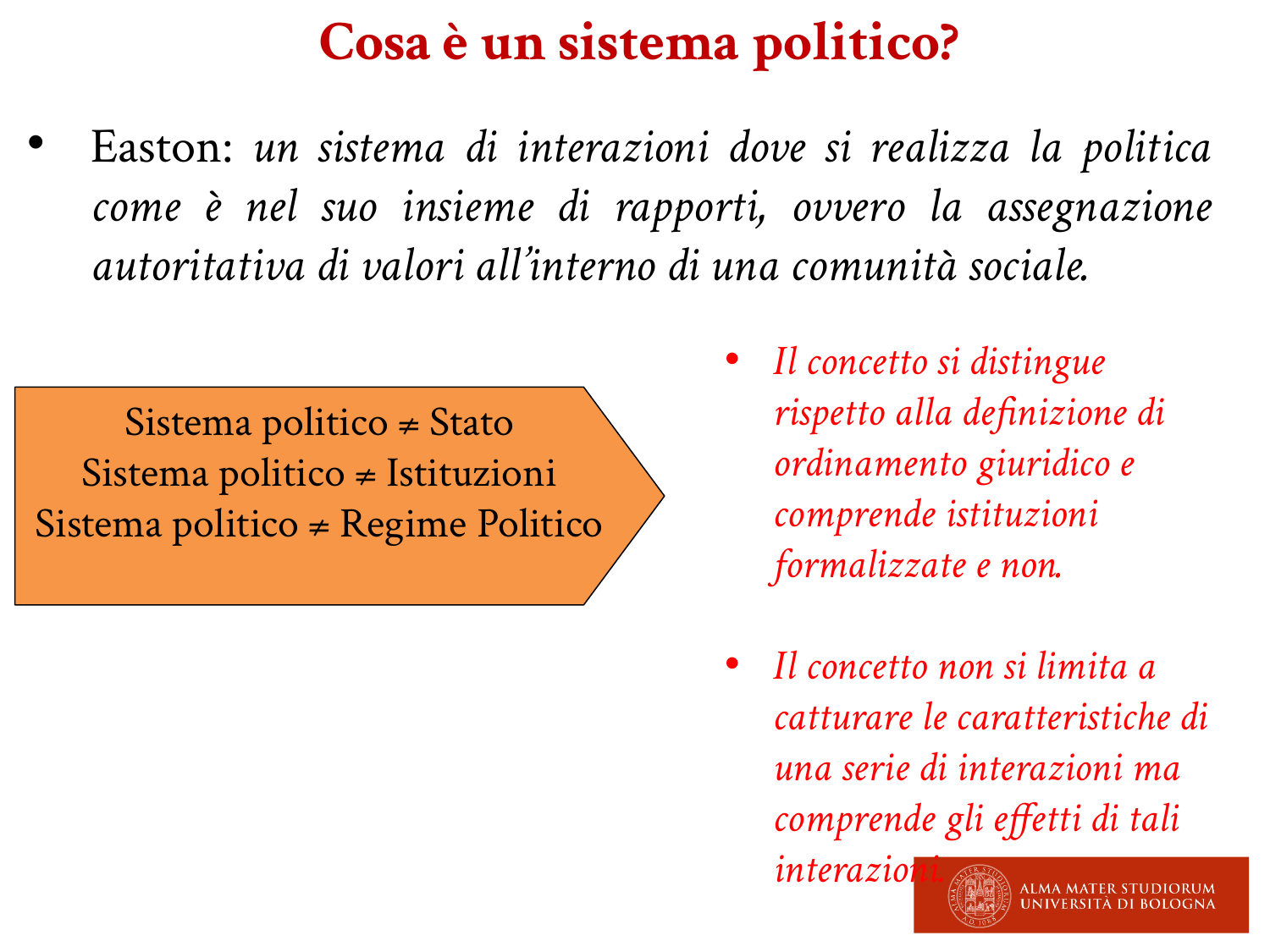

Cosa è un sistema politico?
Easton: un sistema di interazioni dove si realizza la politica come è nel suo insieme di rapporti, ovvero la assegnazione autoritativa di valori all’interno di una comunità sociale.

Il concetto si distingue rispetto alla definizione di ordinamento giuridico e comprende istituzioni formalizzate e non.

Il concetto non si limita a catturare le caratteristiche di una serie di interazioni ma comprende gli effetti di tali interazioni.
Sistema politico ≠ Stato
Sistema politico ≠ Istituzioni
Sistema politico ≠ Regime Politico